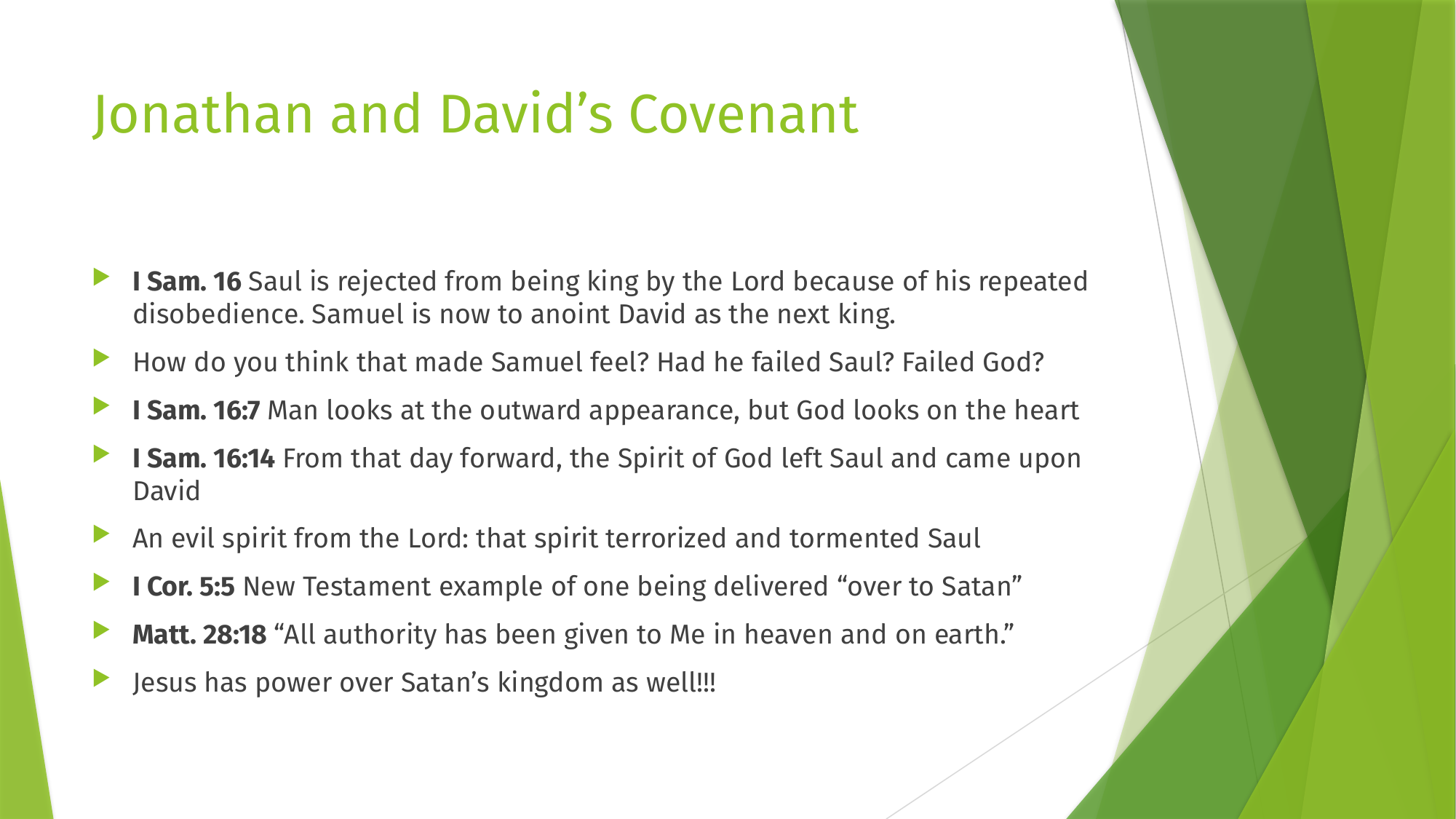

# Jonathan and David’s Covenant
I Sam. 16 Saul is rejected from being king by the Lord because of his repeated disobedience. Samuel is now to anoint David as the next king.
How do you think that made Samuel feel? Had he failed Saul? Failed God?
I Sam. 16:7 Man looks at the outward appearance, but God looks on the heart
I Sam. 16:14 From that day forward, the Spirit of God left Saul and came upon David
An evil spirit from the Lord: that spirit terrorized and tormented Saul
I Cor. 5:5 New Testament example of one being delivered “over to Satan”
Matt. 28:18 “All authority has been given to Me in heaven and on earth.”
Jesus has power over Satan’s kingdom as well!!!